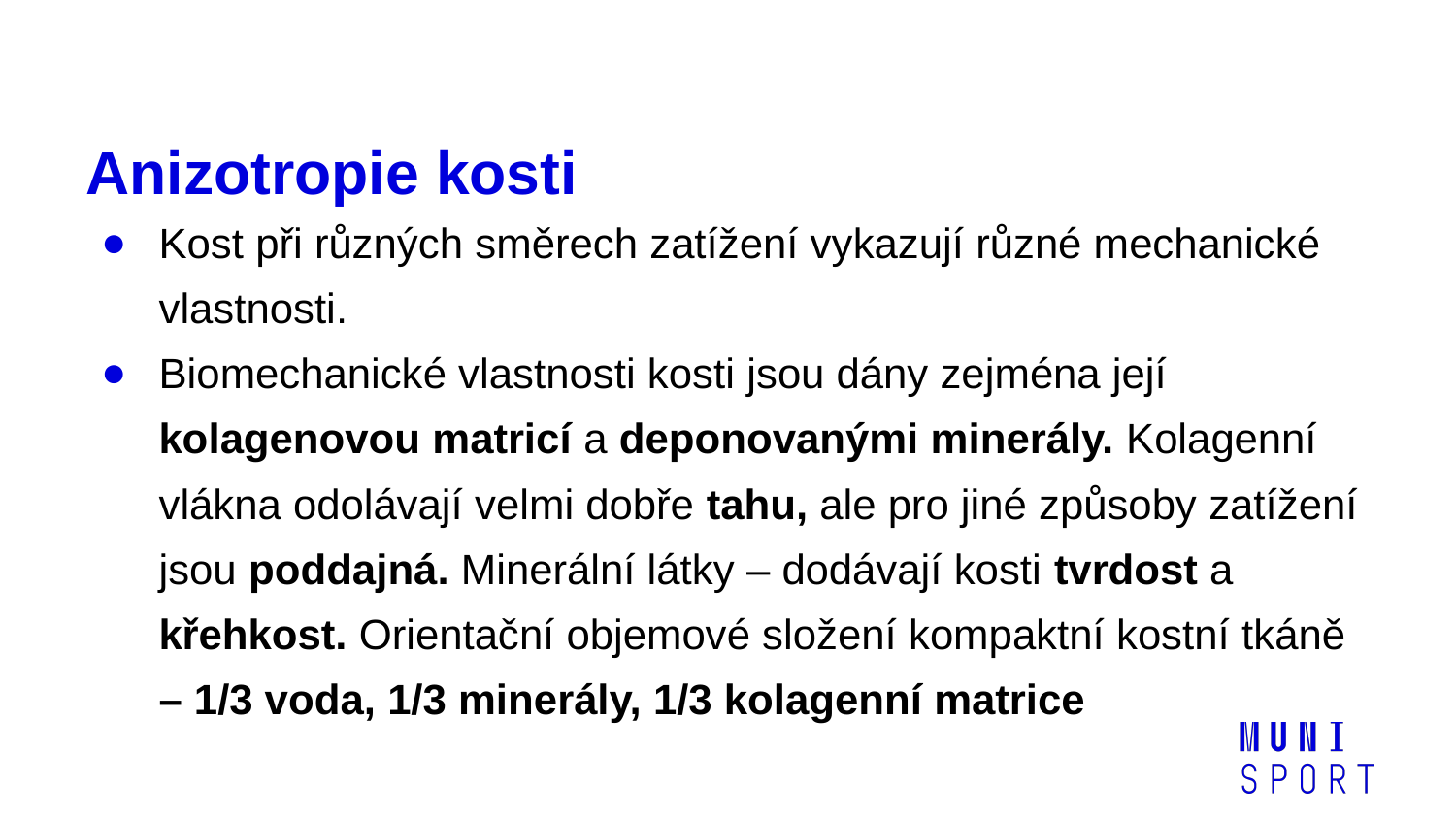

# Anizotropie kosti
Kost při různých směrech zatížení vykazují různé mechanické vlastnosti.
Biomechanické vlastnosti kosti jsou dány zejména její kolagenovou matricí a deponovanými minerály. Kolagenní vlákna odolávají velmi dobře tahu, ale pro jiné způsoby zatížení jsou poddajná. Minerální látky – dodávají kosti tvrdost a křehkost. Orientační objemové složení kompaktní kostní tkáně – 1/3 voda, 1/3 minerály, 1/3 kolagenní matrice